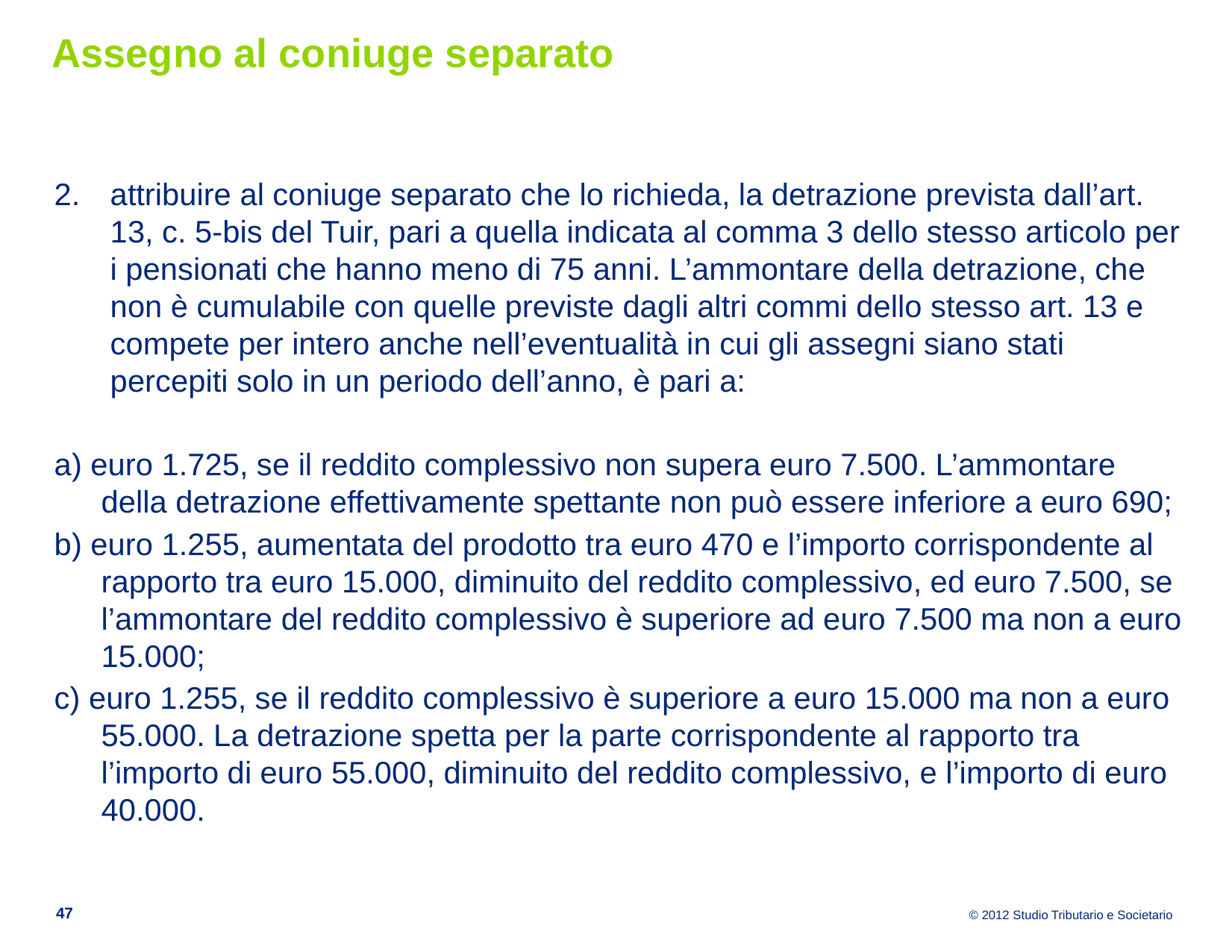

# Assegno al coniuge separato

attribuire al coniuge separato che lo richieda, la detrazione prevista dall’art. 13, c. 5-bis del Tuir, pari a quella indicata al comma 3 dello stesso articolo per i pensionati che hanno meno di 75 anni. L’ammontare della detrazione, che non è cumulabile con quelle previste dagli altri commi dello stesso art. 13 e compete per intero anche nell’eventualità in cui gli assegni siano stati percepiti solo in un periodo dell’anno, è pari a:

a) euro 1.725, se il reddito complessivo non supera euro 7.500. L’ammontare della detrazione effettivamente spettante non può essere inferiore a euro 690;
b) euro 1.255, aumentata del prodotto tra euro 470 e l’importo corrispondente al rapporto tra euro 15.000, diminuito del reddito complessivo, ed euro 7.500, se l’ammontare del reddito complessivo è superiore ad euro 7.500 ma non a euro 15.000;
c) euro 1.255, se il reddito complessivo è superiore a euro 15.000 ma non a euro 55.000. La detrazione spetta per la parte corrispondente al rapporto tra l’importo di euro 55.000, diminuito del reddito complessivo, e l’importo di euro 40.000.

47